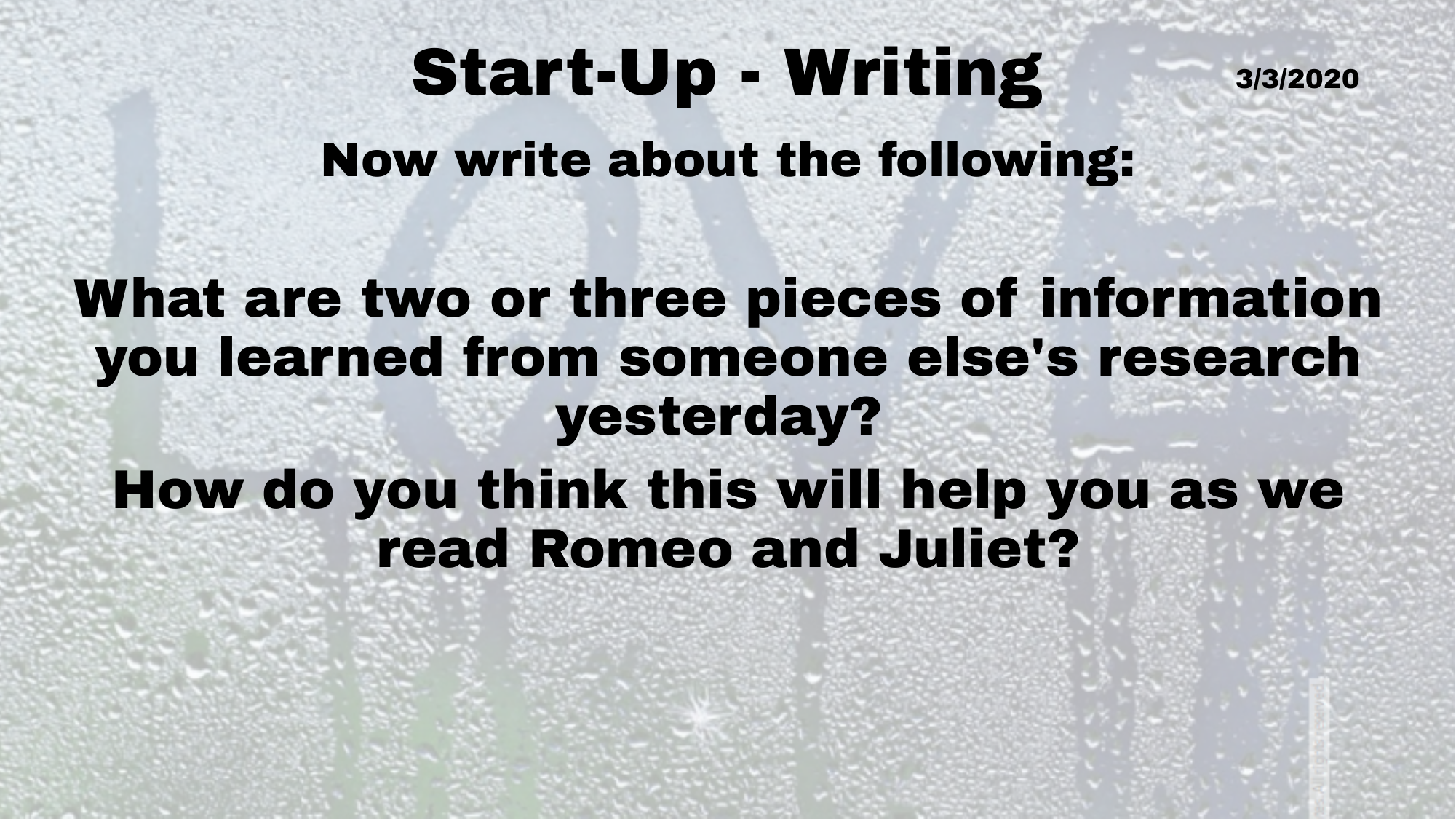

# Start-Up - Writing
3/3/2020
Now write about the following:

What are two or three pieces of information you learned from someone else's research yesterday?
How do you think this will help you as we read Romeo and Juliet?